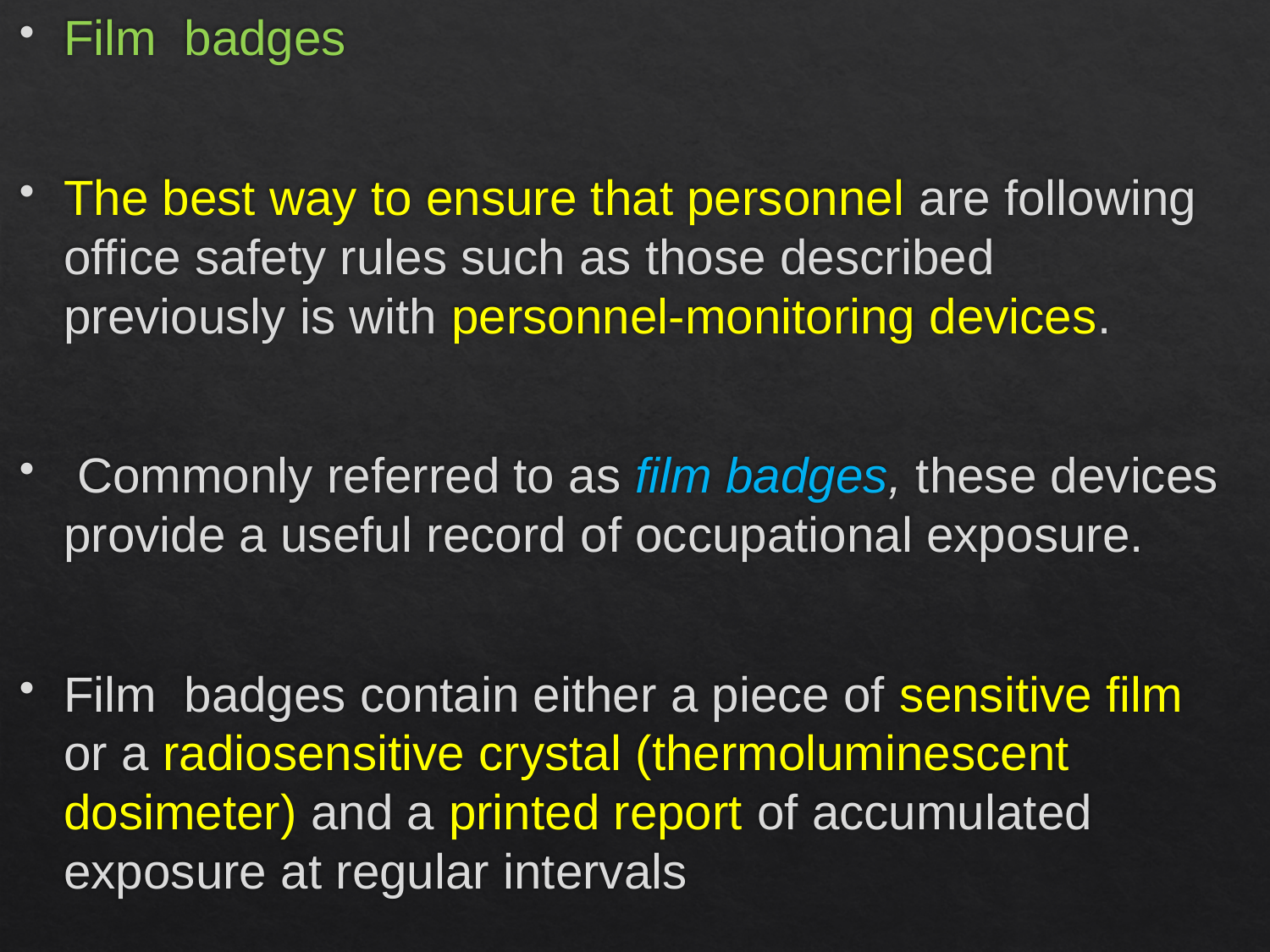

Film  badges

The best way to ensure that personnel are following office safety rules such as those described previously is with personnel-monitoring devices.

 Commonly referred to as film badges, these devices provide a useful record of occupational exposure.

Film  badges contain either a piece of sensitive film or a radiosensitive crystal (thermoluminescent dosimeter) and a printed report of accumulated exposure at regular intervals